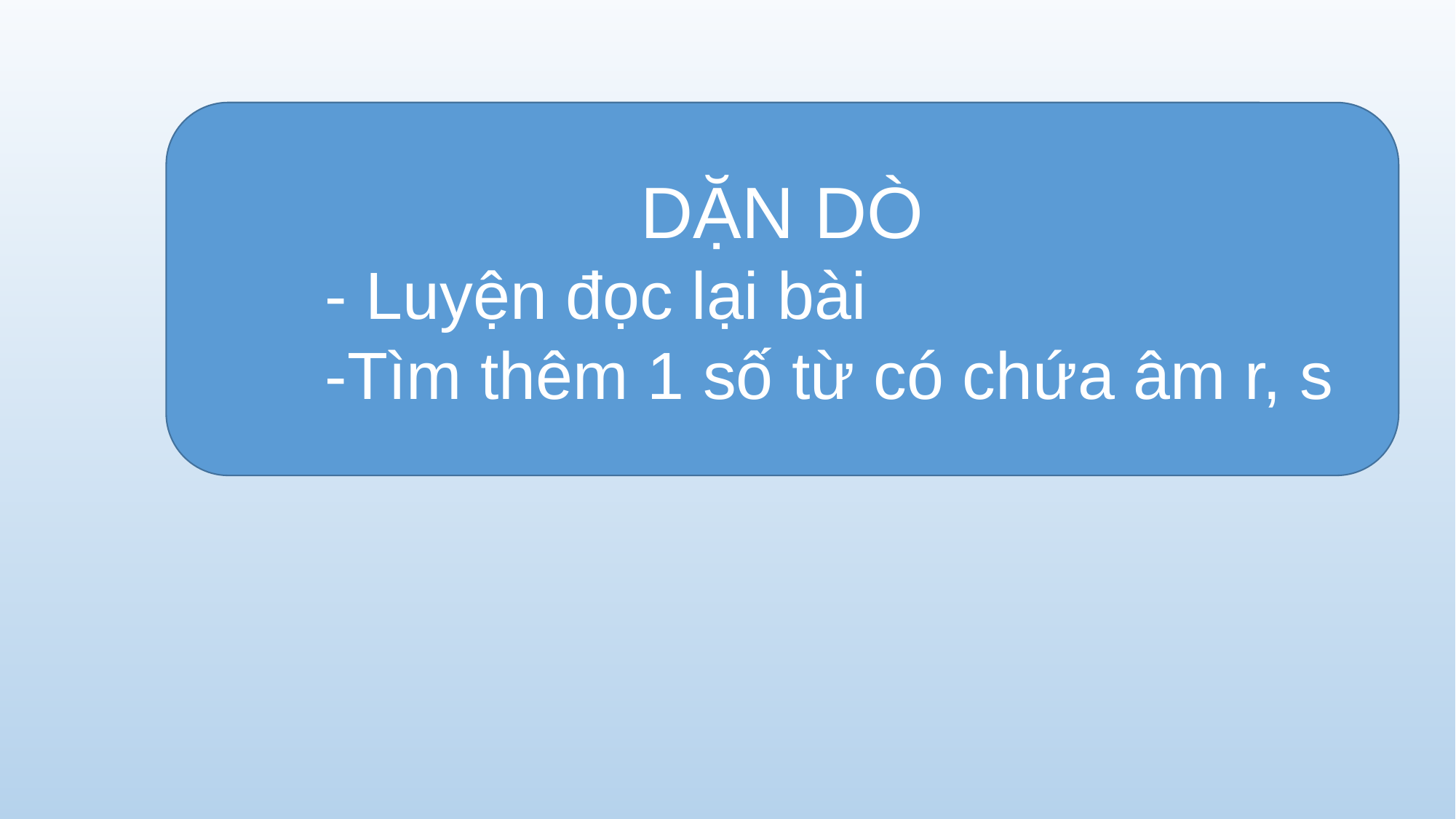

DẶN DÒ
       - Luyện đọc lại bài
       -Tìm thêm 1 số từ có chứa âm r, s